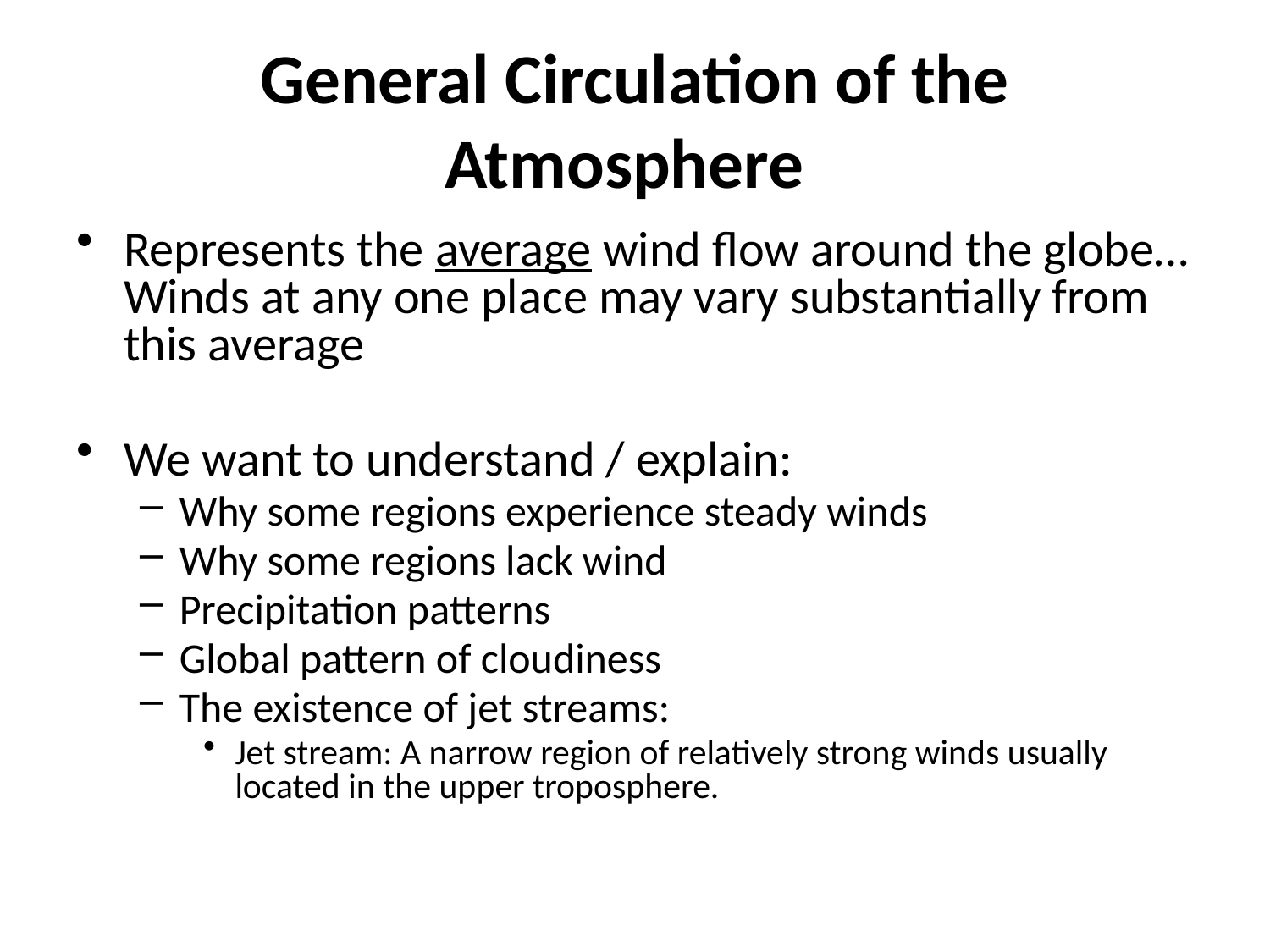

# General Circulation of the Atmosphere
Represents the average wind flow around the globe…Winds at any one place may vary substantially from this average

We want to understand / explain:
Why some regions experience steady winds
Why some regions lack wind
Precipitation patterns
Global pattern of cloudiness
The existence of jet streams:
Jet stream: A narrow region of relatively strong winds usually located in the upper troposphere.